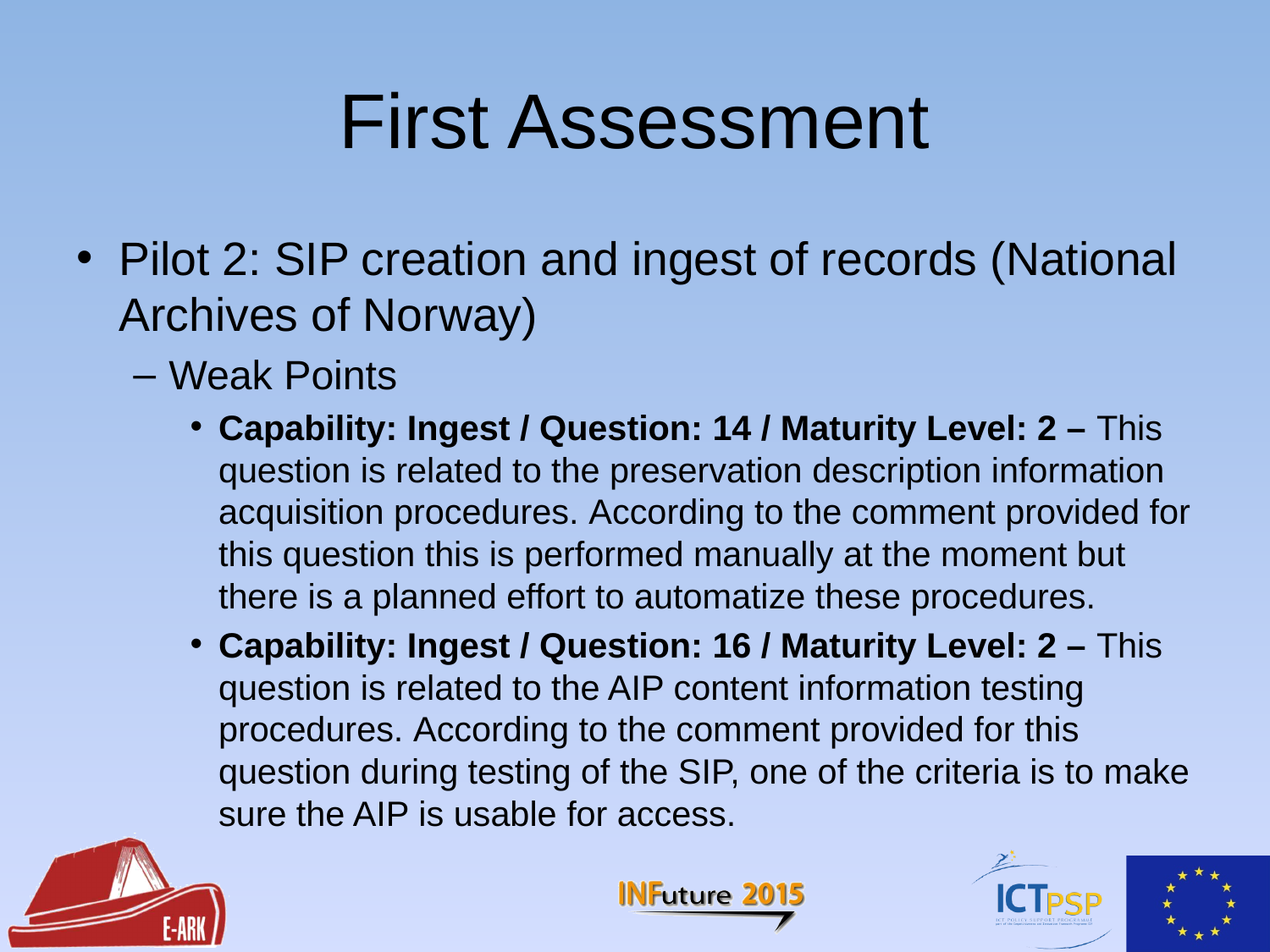

# First Assessment
Pilot 2: SIP creation and ingest of records (National Archives of Norway)
Weak Points
Capability: Ingest / Question: 14 / Maturity Level: 2 – This question is related to the preservation description information acquisition procedures. According to the comment provided for this question this is performed manually at the moment but there is a planned effort to automatize these procedures.
Capability: Ingest / Question: 16 / Maturity Level: 2 – This question is related to the AIP content information testing procedures. According to the comment provided for this question during testing of the SIP, one of the criteria is to make sure the AIP is usable for access.